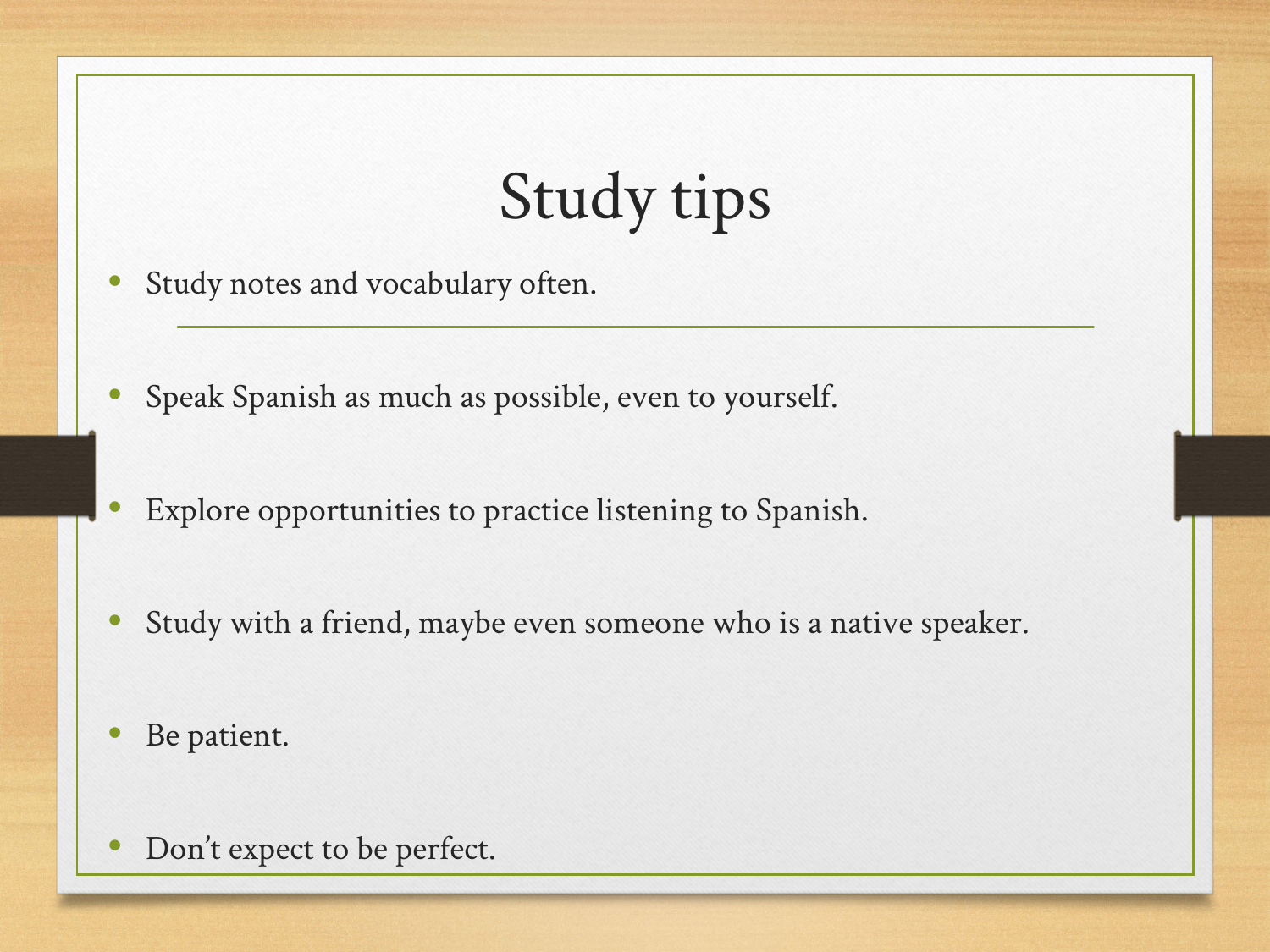

# Study tips
Study notes and vocabulary often.

Speak Spanish as much as possible, even to yourself.

Explore opportunities to practice listening to Spanish.

Study with a friend, maybe even someone who is a native speaker.

Be patient.

Don’t expect to be perfect.